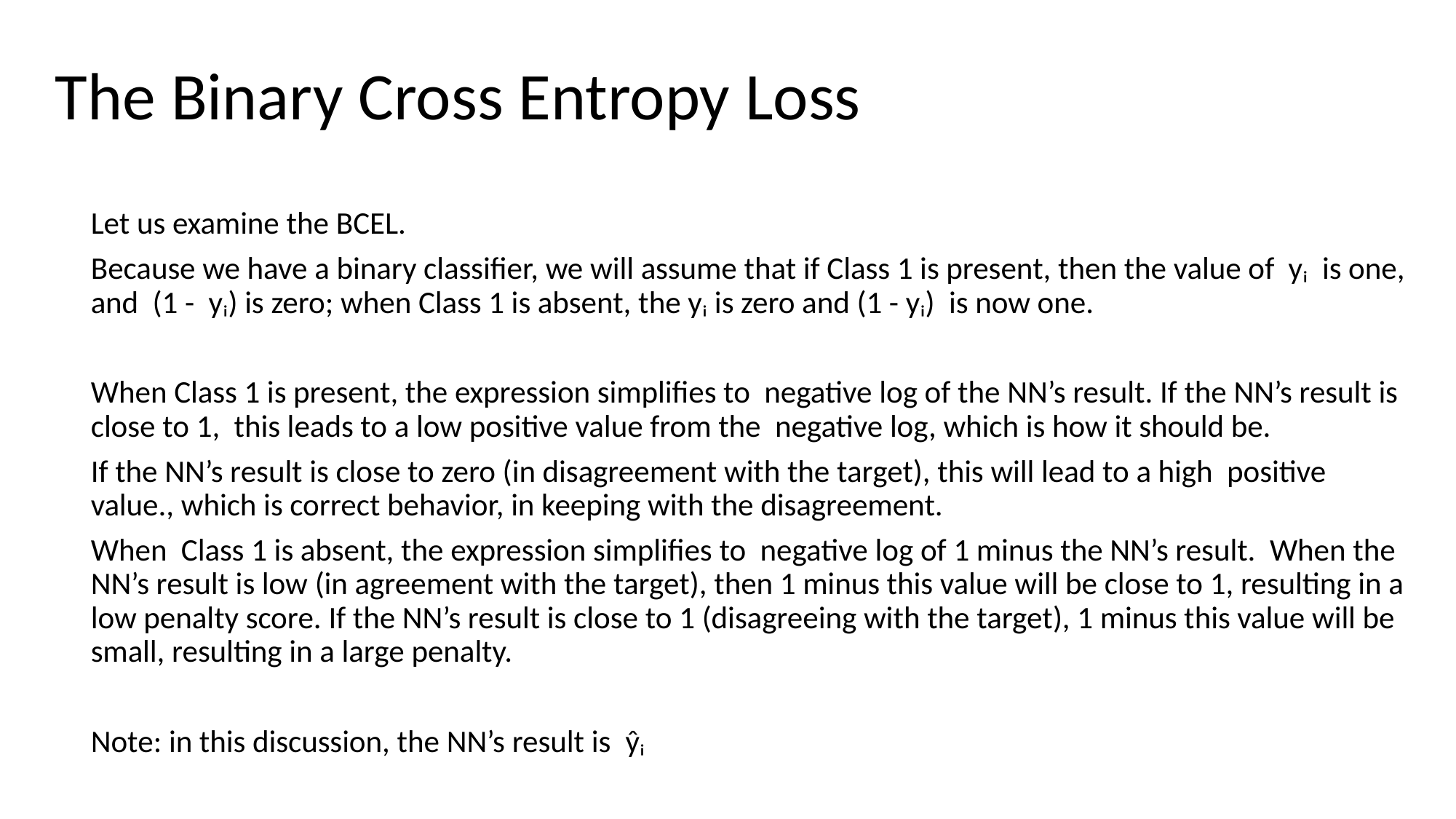

# The Binary Cross Entropy Loss
Let us examine the BCEL.
Because we have a binary classifier, we will assume that if Class 1 is present, then the value of  yᵢ  is one, and  (1 -  yᵢ) is zero; when Class 1 is absent, the yᵢ is zero and (1 - yᵢ)  is now one.

When Class 1 is present, the expression simplifies to  negative log of the NN’s result. If the NN’s result is close to 1,  this leads to a low positive value from the  negative log, which is how it should be.
If the NN’s result is close to zero (in disagreement with the target), this will lead to a high  positive value., which is correct behavior, in keeping with the disagreement.
When  Class 1 is absent, the expression simplifies to  negative log of 1 minus the NN’s result.  When the NN’s result is low (in agreement with the target), then 1 minus this value will be close to 1, resulting in a low penalty score. If the NN’s result is close to 1 (disagreeing with the target), 1 minus this value will be small, resulting in a large penalty.

Note: in this discussion, the NN’s result is  ŷᵢ